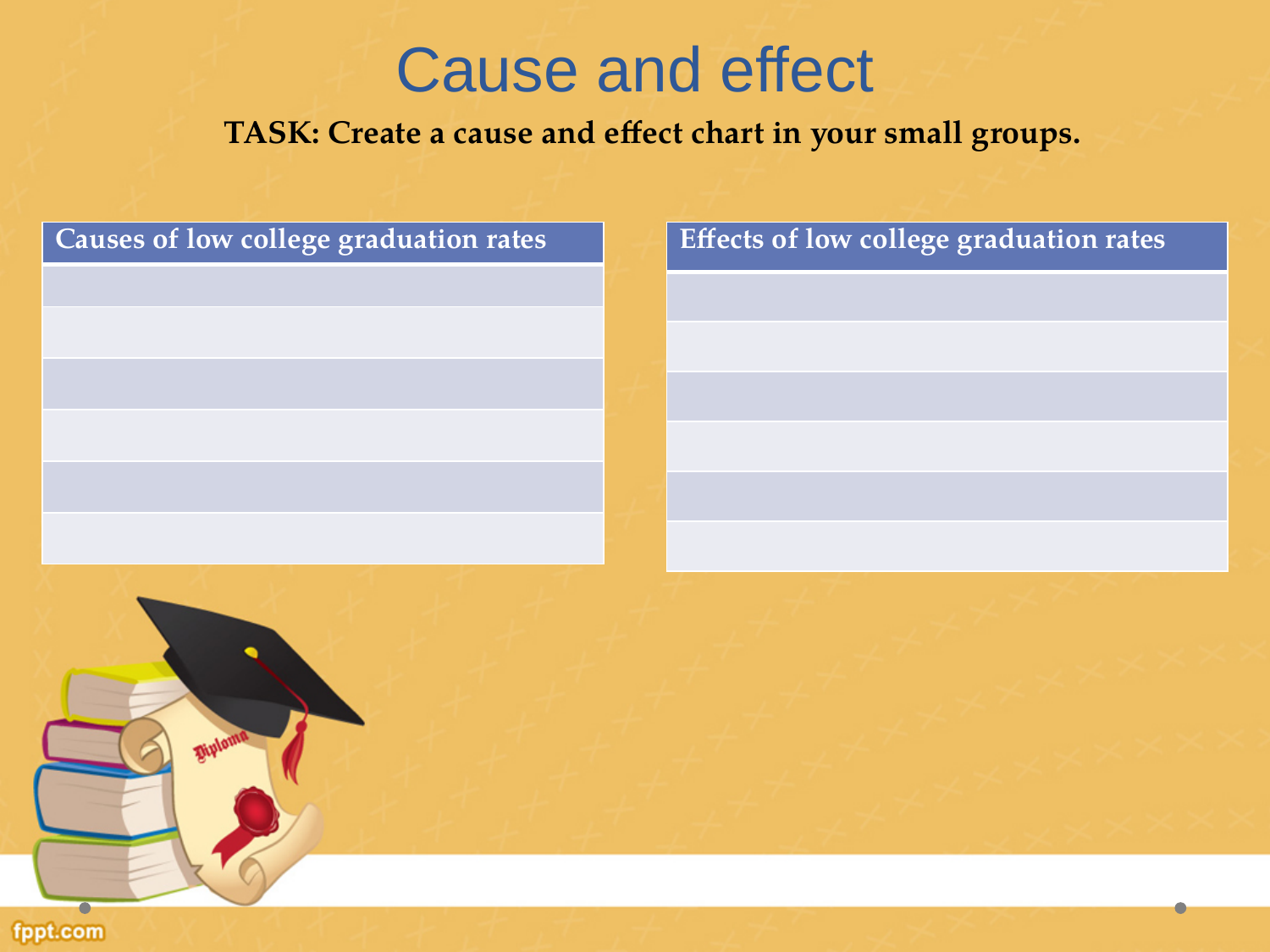

# Cause and effect
TASK: Create a cause and effect chart in your small groups.
| Causes of low college graduation rates |
| --- |
|  |
|  |
|  |
|  |
|  |
|  |
| Effects of low college graduation rates |
| --- |
|  |
|  |
|  |
|  |
|  |
|  |